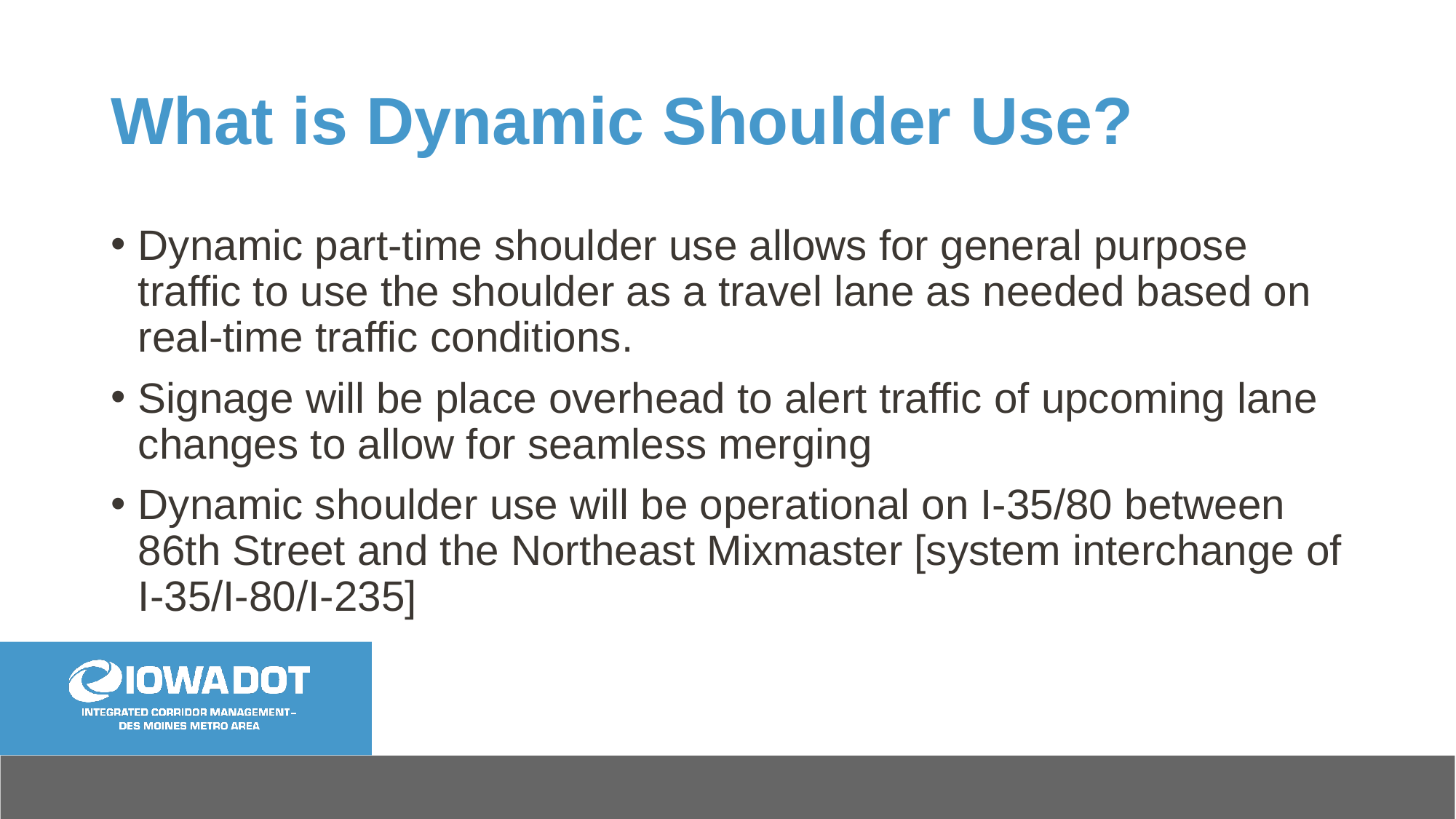

# What is Dynamic Shoulder Use?
Dynamic part-time shoulder use allows for general purpose traffic to use the shoulder as a travel lane as needed based on real-time traffic conditions.
Signage will be place overhead to alert traffic of upcoming lane changes to allow for seamless merging
Dynamic shoulder use will be operational on I-35/80 between 86th Street and the Northeast Mixmaster [system interchange of I-35/I-80/I-235]